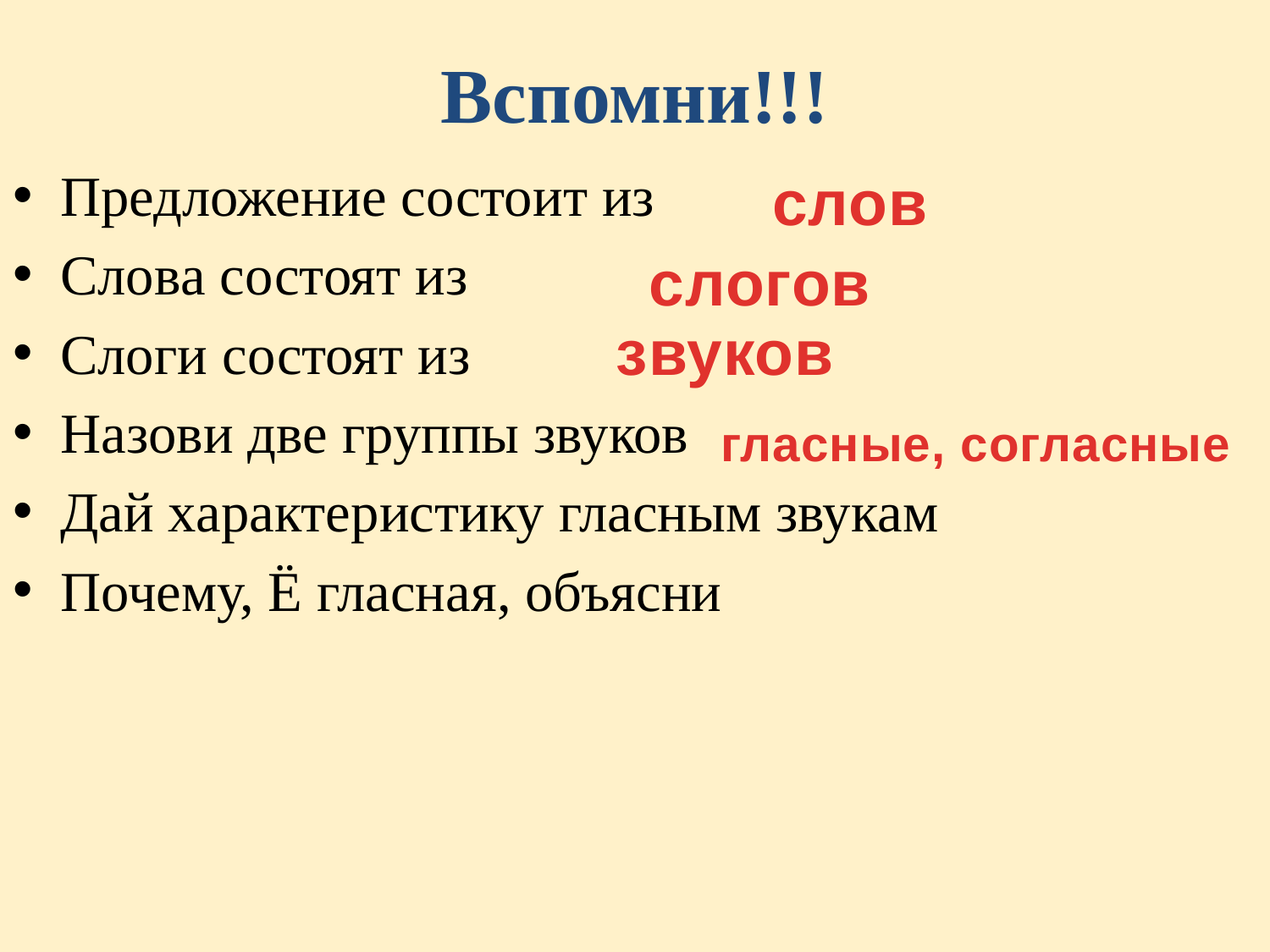

# Вспомни!!!
Предложение состоит из
Слова состоят из
Слоги состоят из
Назови две группы звуков
Дай характеристику гласным звукам
Почему, Ё гласная, объясни
слов
слогов
звуков
гласные, согласные